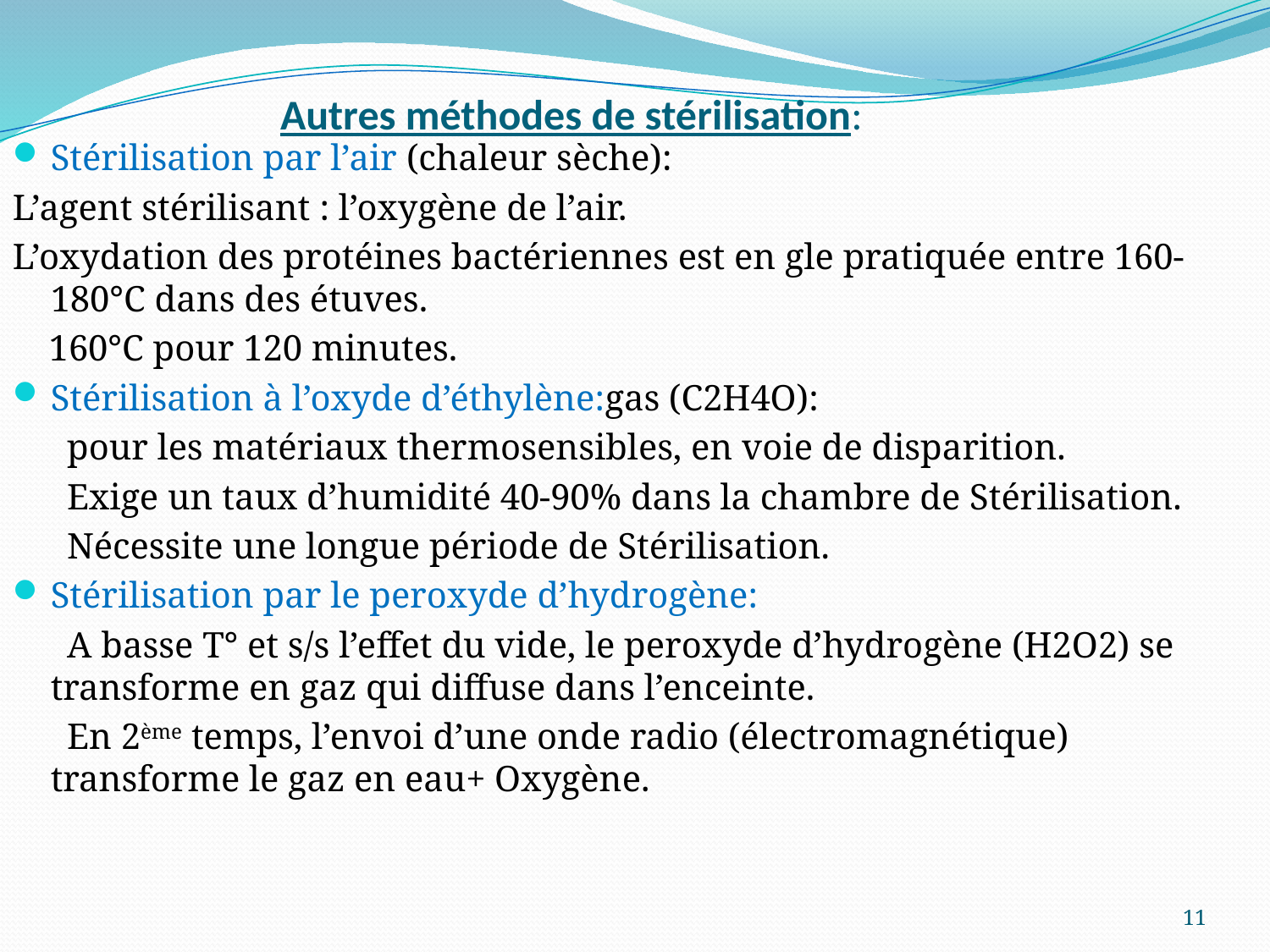

# Autres méthodes de stérilisation:
Stérilisation par l’air (chaleur sèche):
L’agent stérilisant : l’oxygène de l’air.
L’oxydation des protéines bactériennes est en gle pratiquée entre 160-180°C dans des étuves.
    160°C pour 120 minutes.
Stérilisation à l’oxyde d’éthylène:gas (C2H4O):
      pour les matériaux thermosensibles, en voie de disparition.
      Exige un taux d’humidité 40-90% dans la chambre de Stérilisation.
      Nécessite une longue période de Stérilisation.
Stérilisation par le peroxyde d’hydrogène:
      A basse T° et s/s l’effet du vide, le peroxyde d’hydrogène (H2O2) se transforme en gaz qui diffuse dans l’enceinte.
      En 2ème temps, l’envoi d’une onde radio (électromagnétique) transforme le gaz en eau+ Oxygène.

11